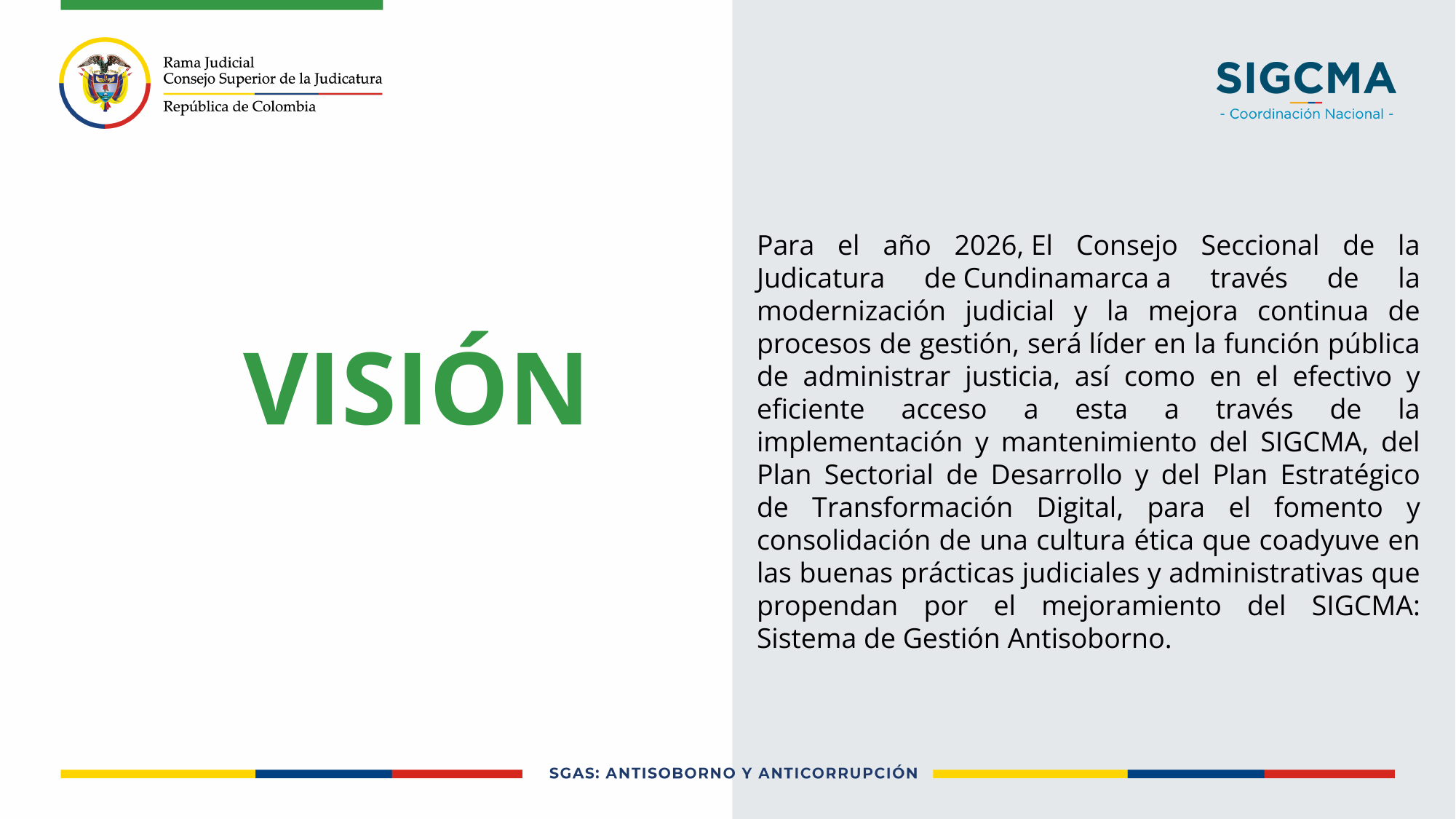

Para el año 2026, El Consejo Seccional de la Judicatura de Cundinamarca a través de la modernización judicial y la mejora continua de procesos de gestión, será líder en la función pública de administrar justicia, así como en el efectivo y eficiente acceso a esta a través de la implementación y mantenimiento del SIGCMA, del Plan Sectorial de Desarrollo y del Plan Estratégico de Transformación Digital, para el fomento y consolidación de una cultura ética que coadyuve en las buenas prácticas judiciales y administrativas que propendan por el mejoramiento del SIGCMA: Sistema de Gestión Antisoborno.
VISIÓN